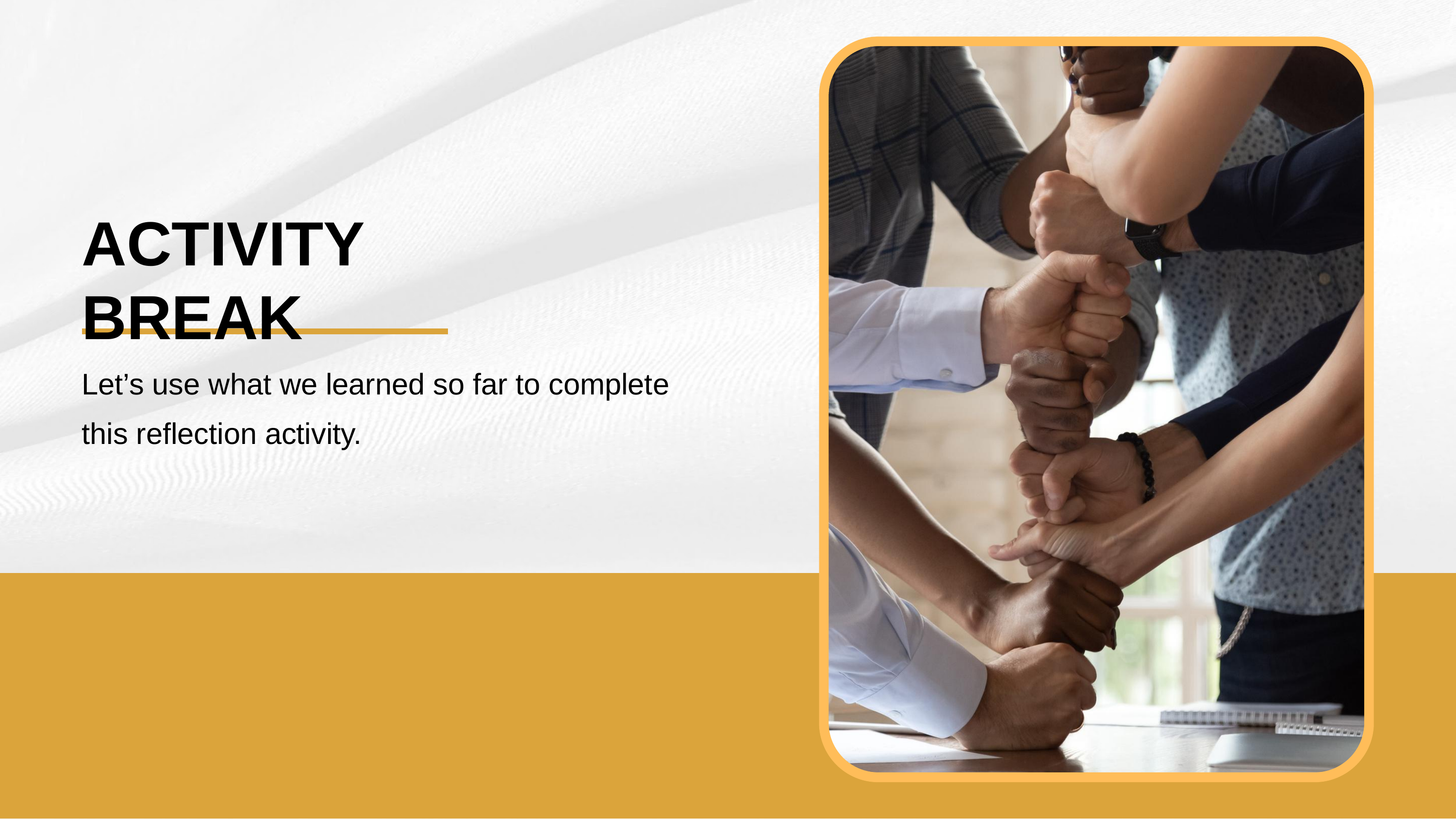

ACTIVITY
BREAK
Let’s use what we learned so far to complete this reflection activity.